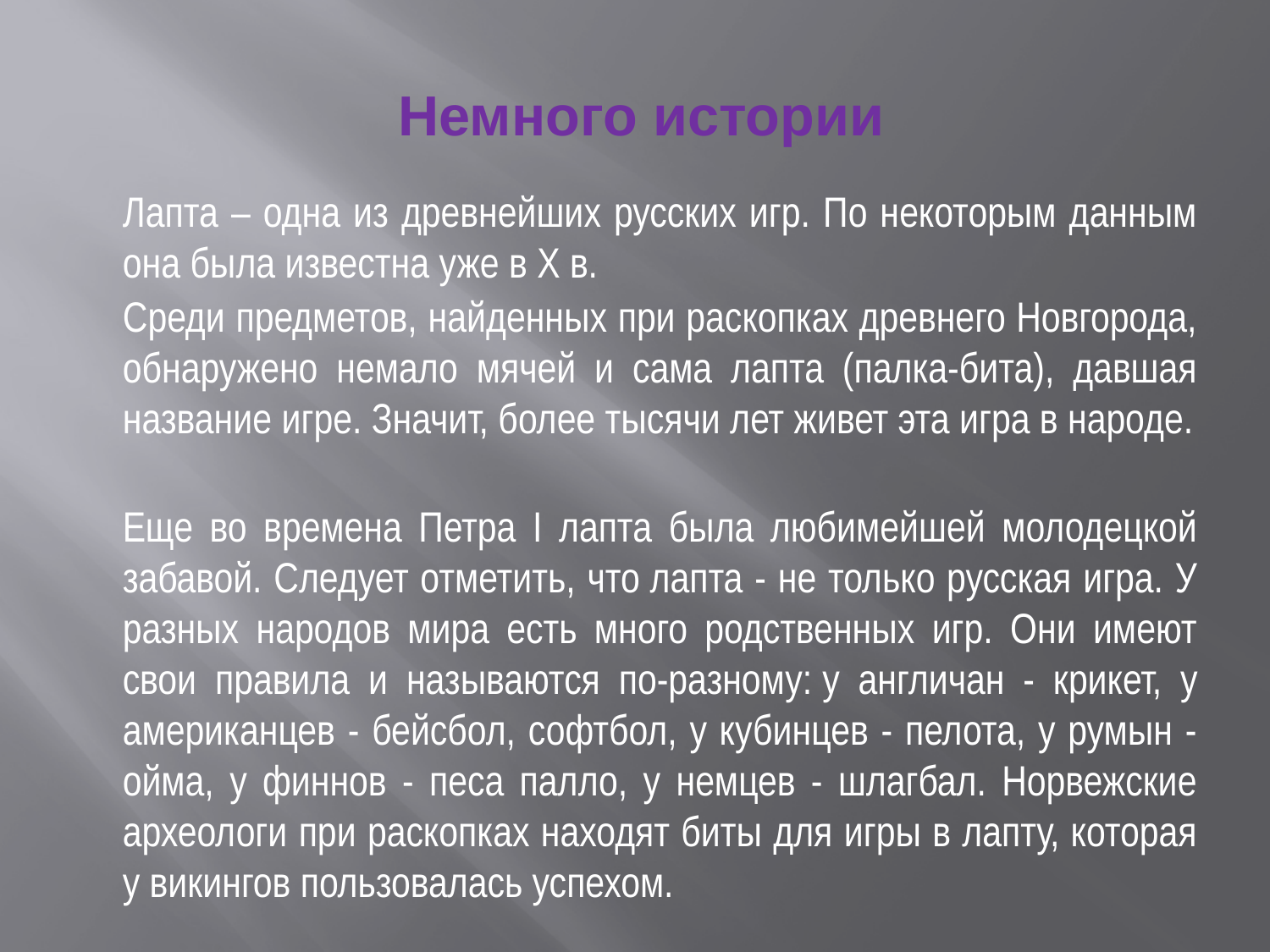

# Немного истории
Лапта – одна из древнейших русских игр. По некоторым данным она была известна уже в Х в.
Среди предметов, найденных при раскопках древнего Новгорода, обнаружено немало мячей и сама лапта (палка-бита), давшая название игре. Значит, более тысячи лет живет эта игра в народе.
Еще во времена Петра I лапта была любимейшей молодецкой забавой. Следует отметить, что лапта - не только русская игра. У разных народов мира есть много родственных игр. Они имеют свои правила и называются по-разному: у англичан - крикет, у американцев - бейсбол, софтбол, у кубинцев - пелота, у румын - ойма, у финнов - песа палло, у немцев - шлагбал. Норвежские археологи при раскопках находят биты для игры в лапту, которая у викингов пользовалась успехом.